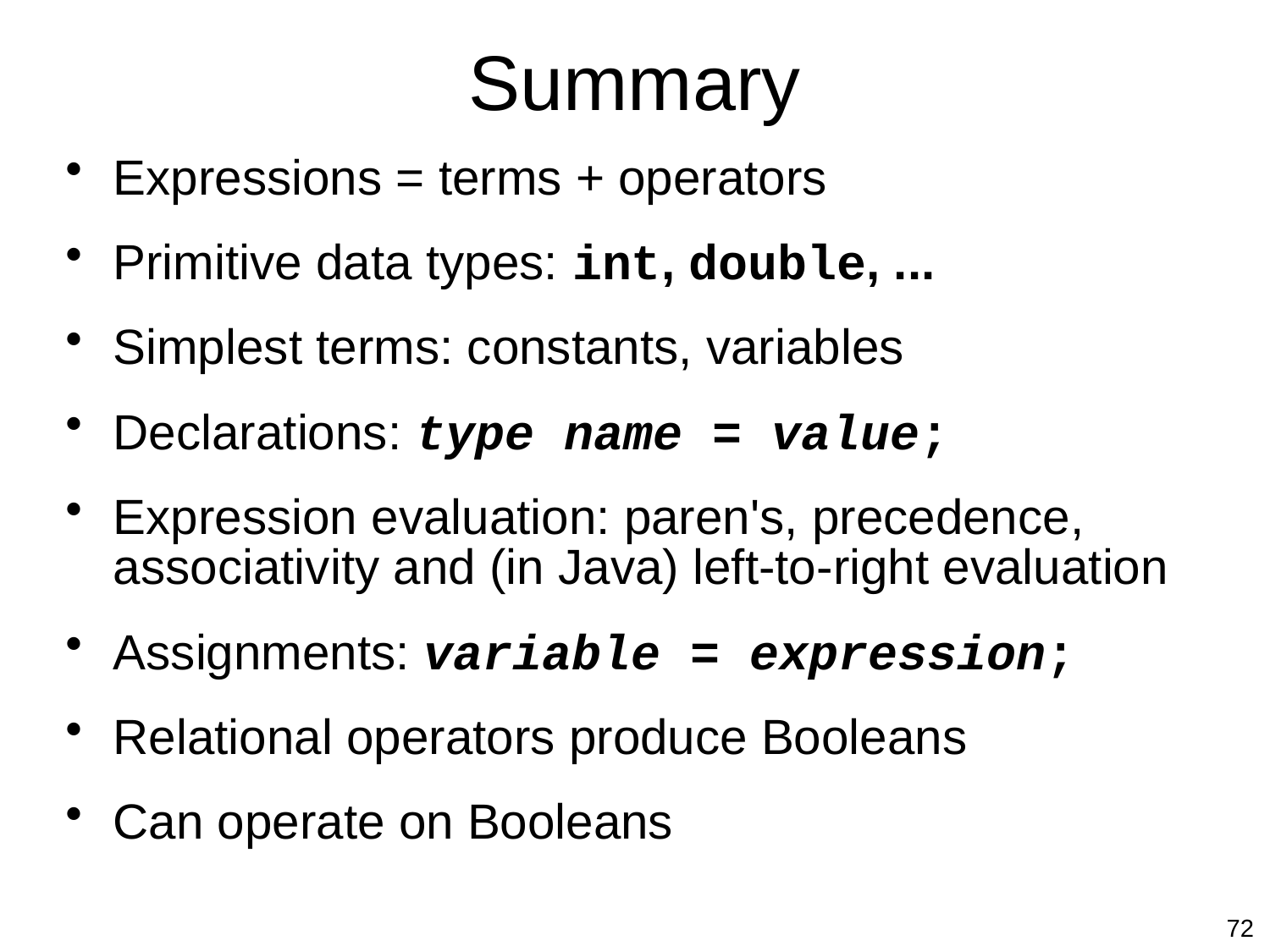

# Summary
Expressions = terms + operators
Primitive data types: int, double, ...
Simplest terms: constants, variables
Declarations: type name = value;
Expression evaluation: paren's, precedence, associativity and (in Java) left-to-right evaluation
Assignments: variable = expression;
Relational operators produce Booleans
Can operate on Booleans
72